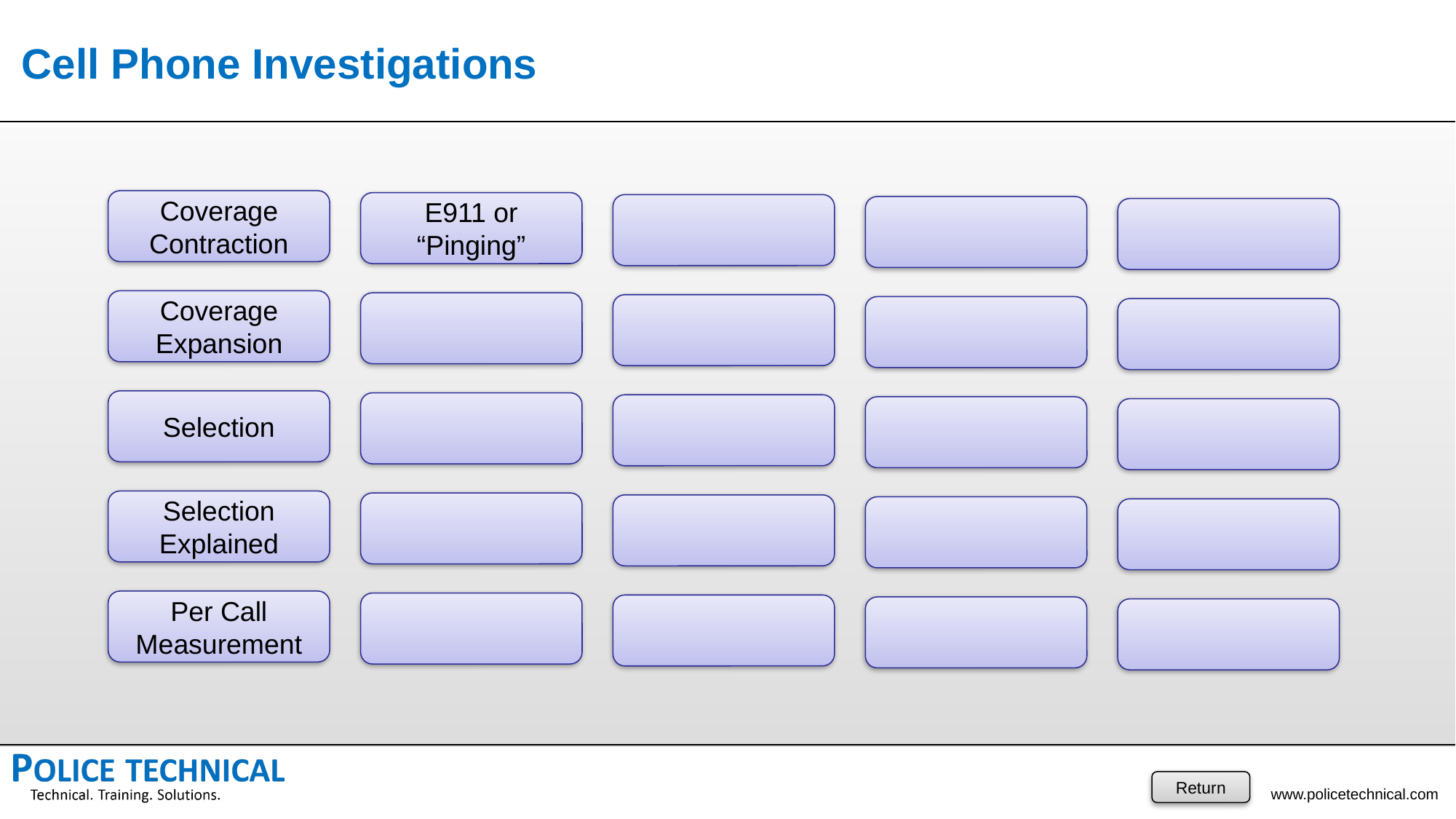

# Cell Phone Investigations
Coverage Contraction
E911 or “Pinging”

Coverage Expansion

Selection

Selection
Explained

Per Call Measurement